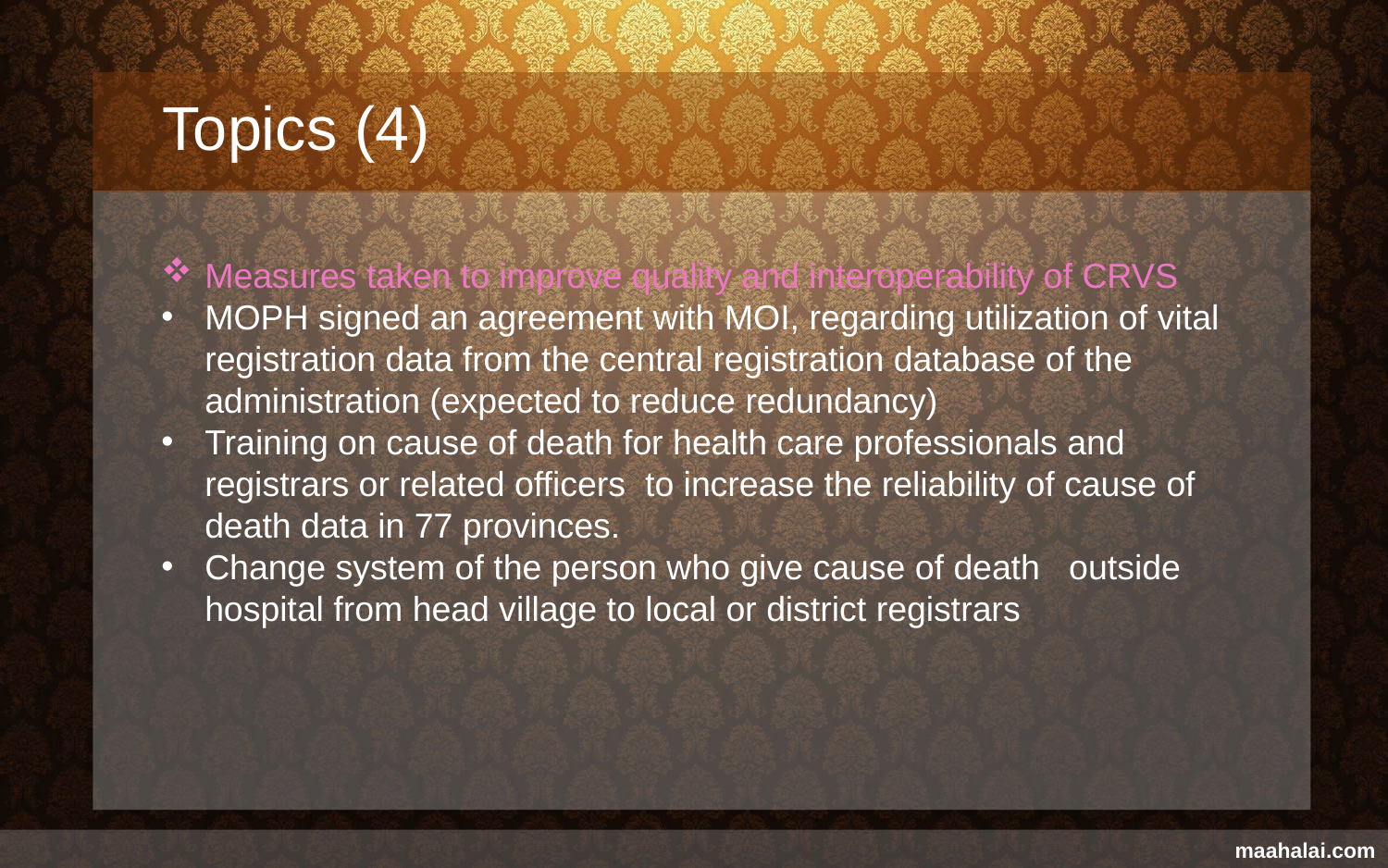

Topics (4)

Measures taken to improve quality and interoperability of CRVS
MOPH signed an agreement with MOI, regarding utilization of vital registration data from the central registration database of the administration (expected to reduce redundancy)
Training on cause of death for health care professionals and registrars or related officers  to increase the reliability of cause of death data in 77 provinces.
Change system of the person who give cause of death   outside hospital from head village to local or district registrars
maahalai.com